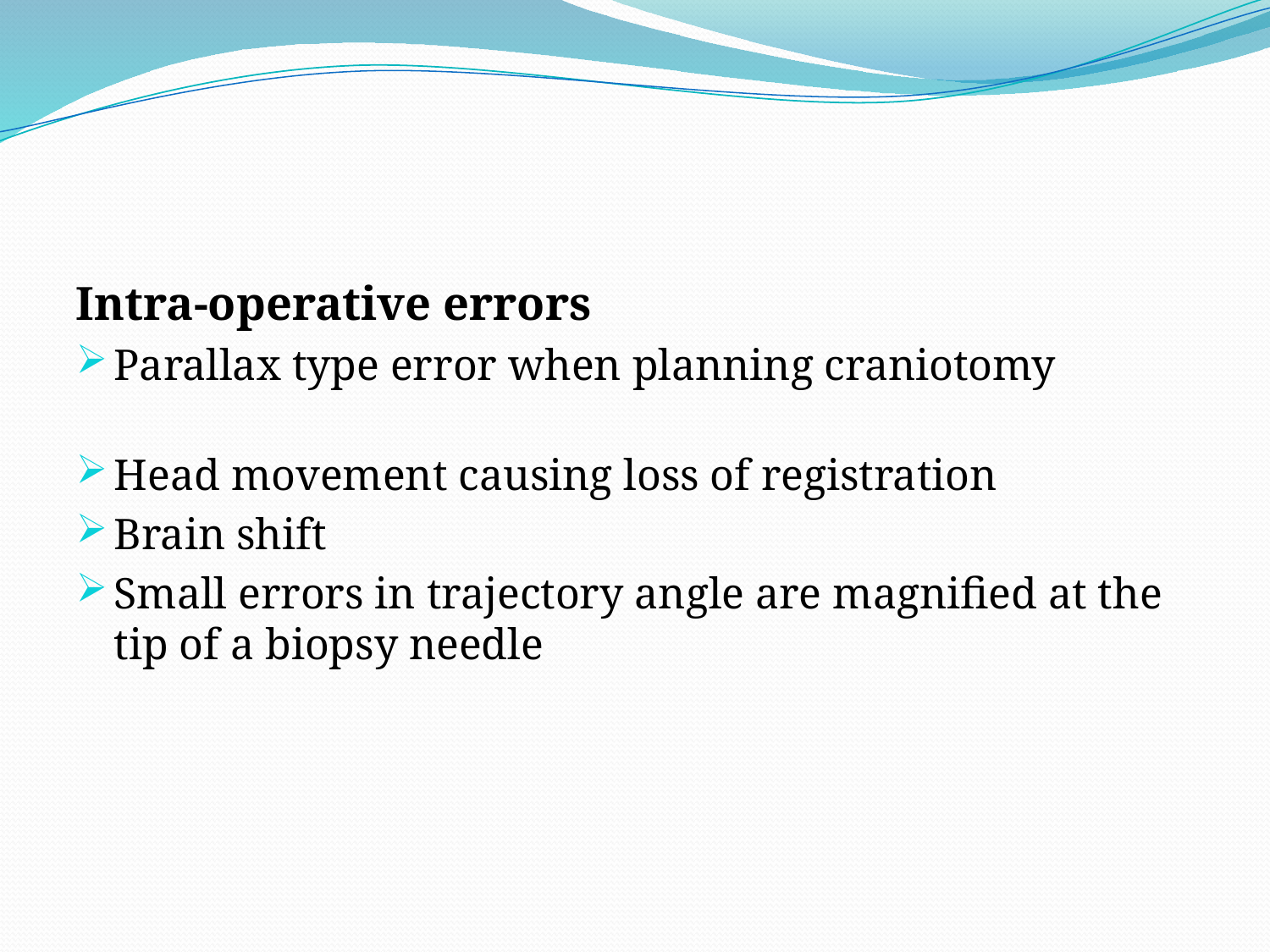

#
Intra-operative errors
Parallax type error when planning craniotomy
Head movement causing loss of registration
Brain shift
Small errors in trajectory angle are magnified at the tip of a biopsy needle